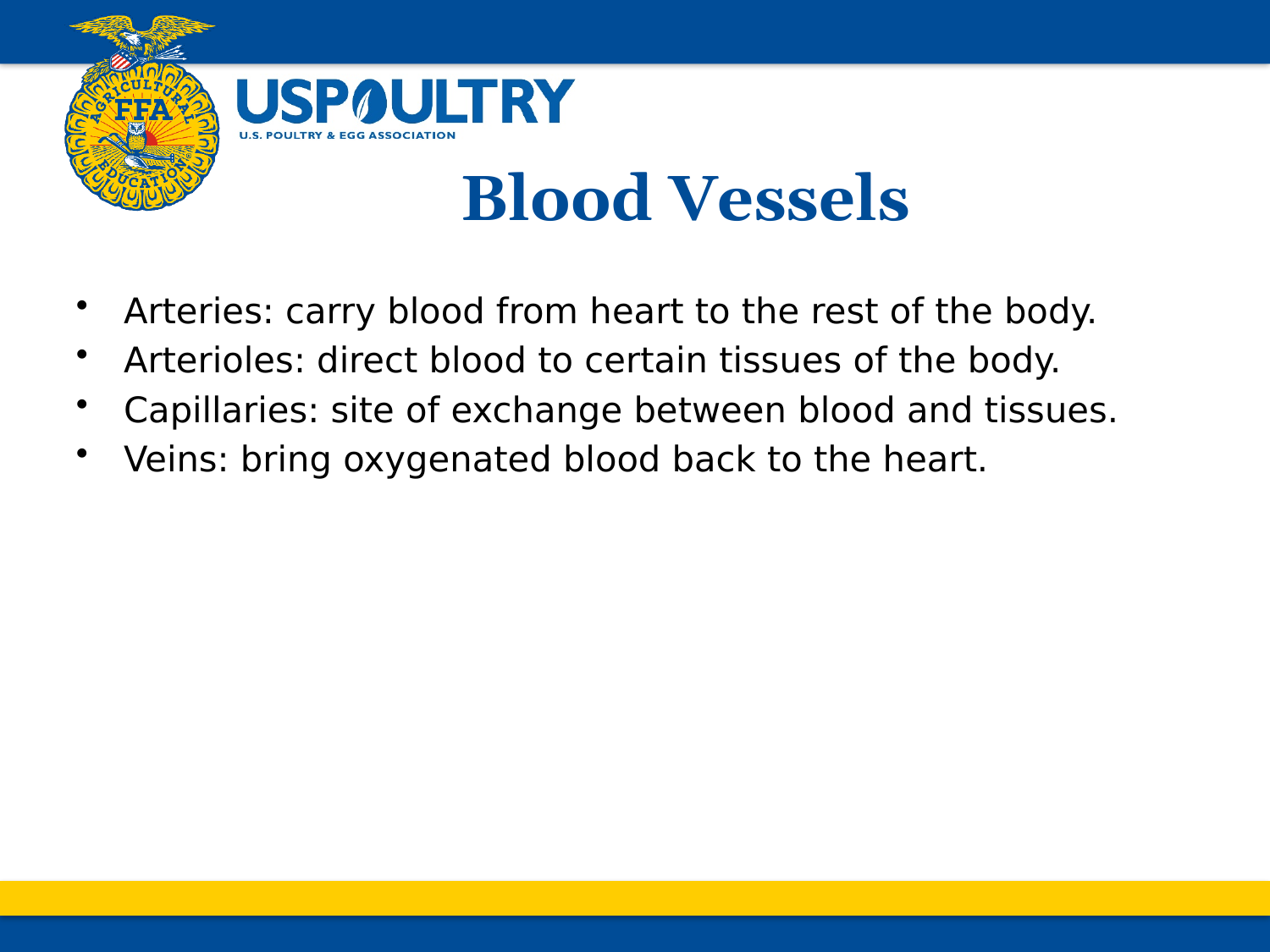

# Blood Vessels
Arteries: carry blood from heart to the rest of the body.
Arterioles: direct blood to certain tissues of the body.
Capillaries: site of exchange between blood and tissues.
Veins: bring oxygenated blood back to the heart.